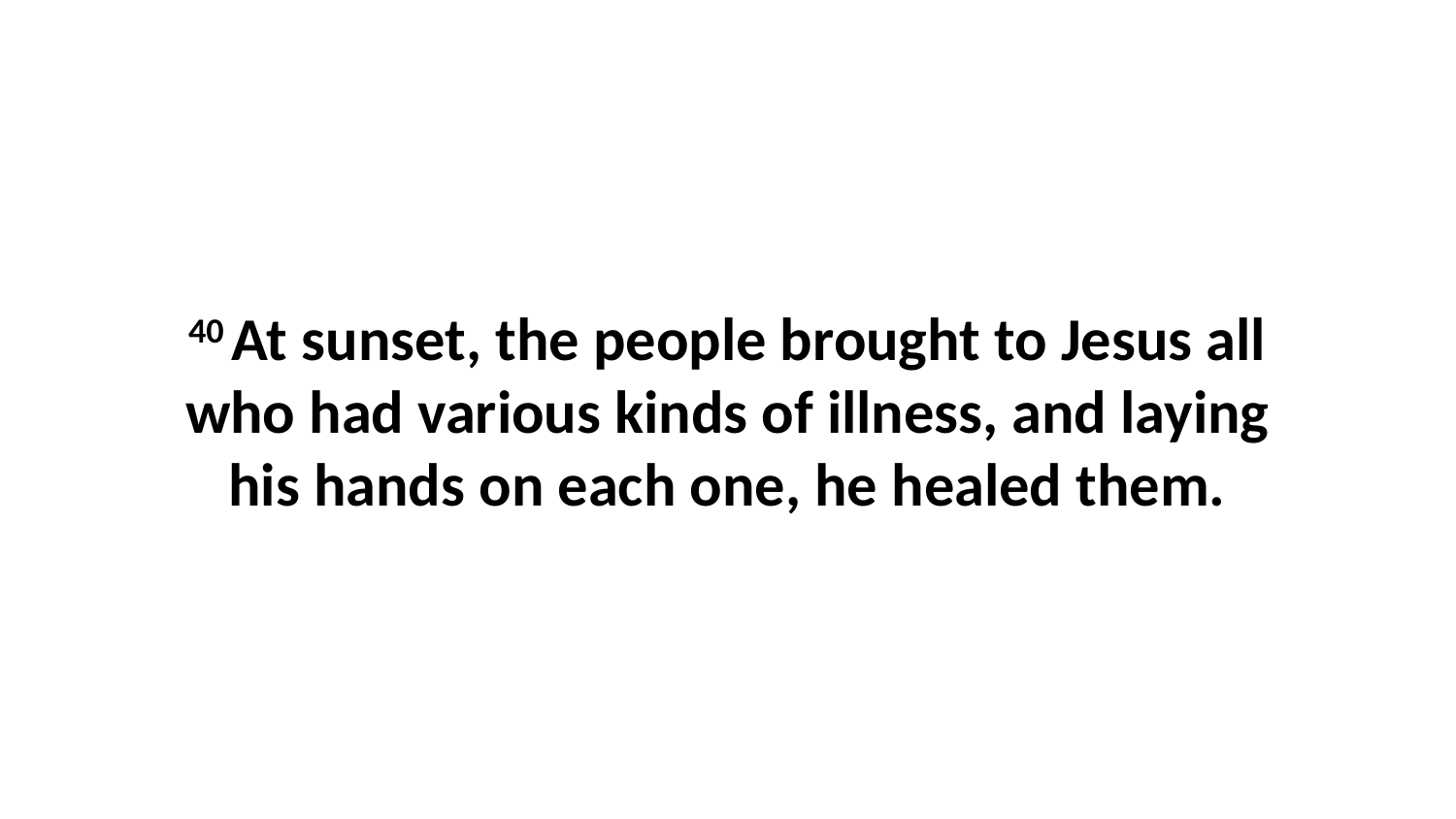

40 At sunset, the people brought to Jesus all who had various kinds of illness, and laying his hands on each one, he healed them.